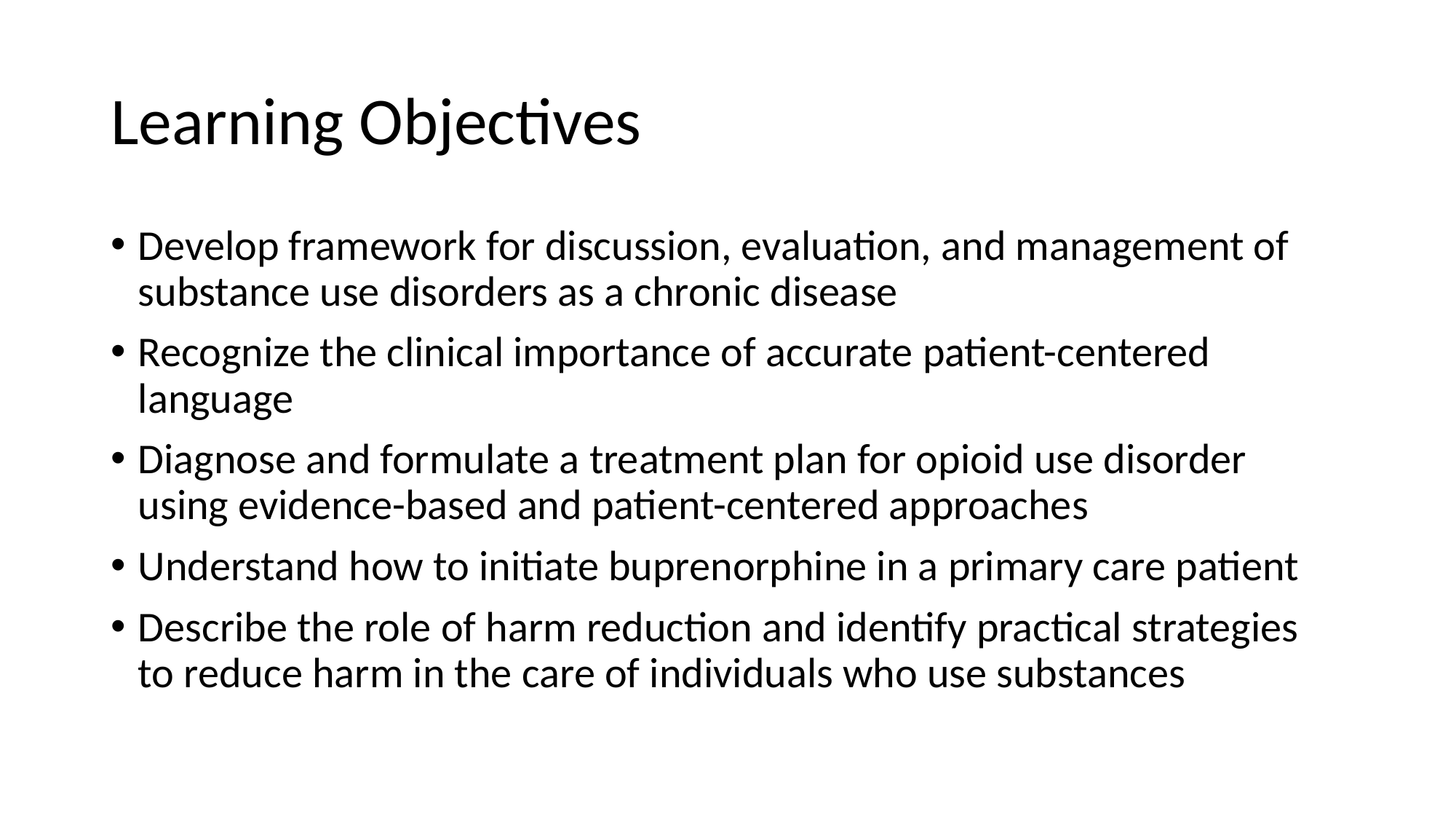

# Learning Objectives
Develop framework for discussion, evaluation, and management of substance use disorders as a chronic disease
Recognize the clinical importance of accurate patient-centered language
Diagnose and formulate a treatment plan for opioid use disorder using evidence-based and patient-centered approaches
Understand how to initiate buprenorphine in a primary care patient
Describe the role of harm reduction and identify practical strategies to reduce harm in the ​care of individuals who use substances